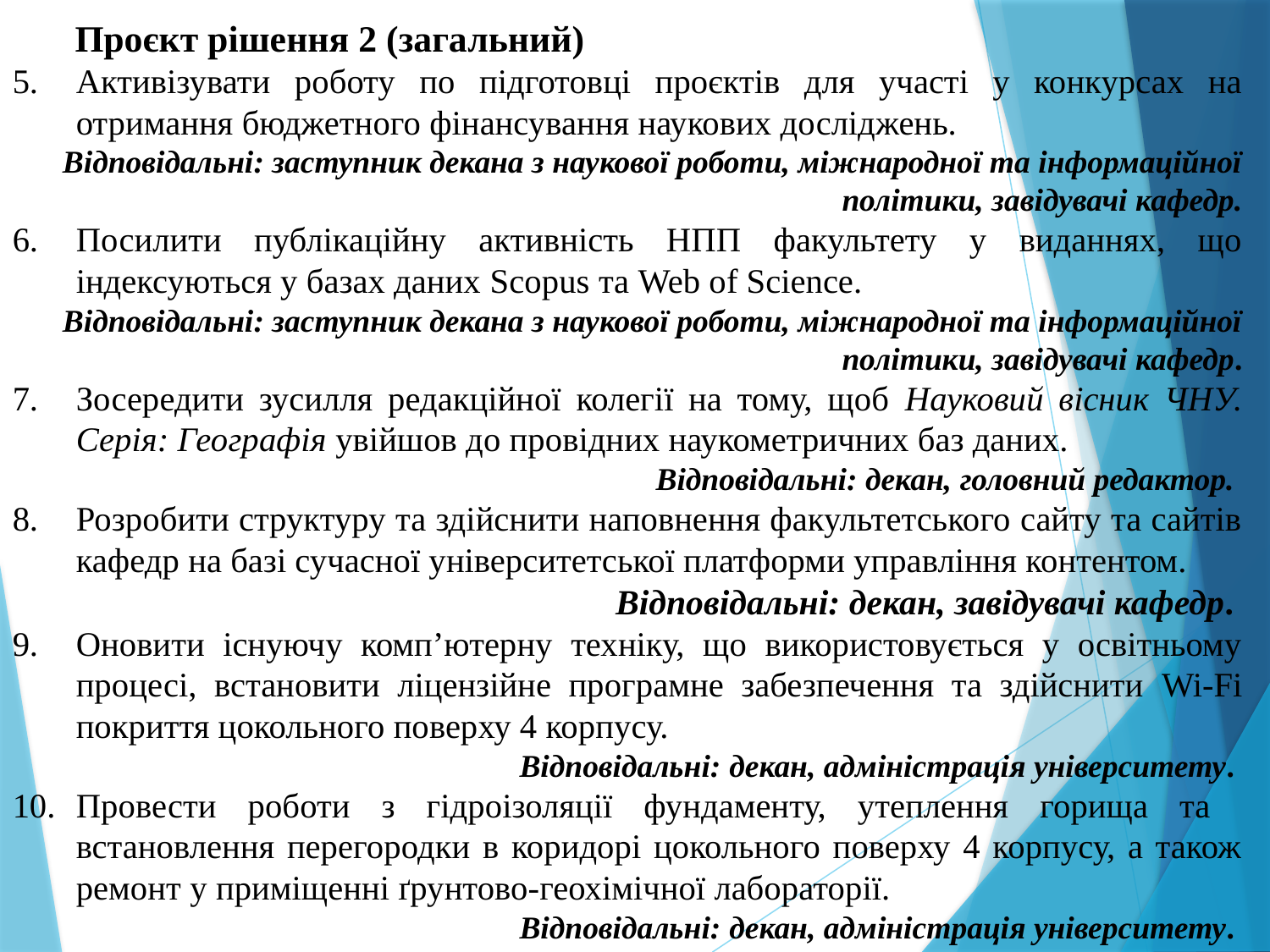

Проєкт рішення 2 (загальний)
Активізувати роботу по підготовці проєктів для участі у конкурсах на отримання бюджетного фінансування наукових досліджень.
Відповідальні: заступник декана з наукової роботи, міжнародної та інформаційної політики, завідувачі кафедр.
Посилити публікаційну активність НПП факультету у виданнях, що індексуються у базах даних Scopus та Web of Science.
Відповідальні: заступник декана з наукової роботи, міжнародної та інформаційної політики, завідувачі кафедр.
Зосередити зусилля редакційної колегії на тому, щоб Науковий вісник ЧНУ. Серія: Географія увійшов до провідних наукометричних баз даних.
Відповідальні: декан, головний редактор.
Розробити структуру та здійснити наповнення факультетського сайту та сайтів кафедр на базі сучасної університетської платформи управління контентом.
Відповідальні: декан, завідувачі кафедр.
Оновити існуючу комп’ютерну техніку, що використовується у освітньому процесі, встановити ліцензійне програмне забезпечення та здійснити Wi-Fi покриття цокольного поверху 4 корпусу.
Відповідальні: декан, адміністрація університету.
Провести роботи з гідроізоляції фундаменту, утеплення горища та  встановлення перегородки в коридорі цокольного поверху 4 корпусу, а також ремонт у приміщенні ґрунтово-геохімічної лабораторії.
Відповідальні: декан, адміністрація університету.